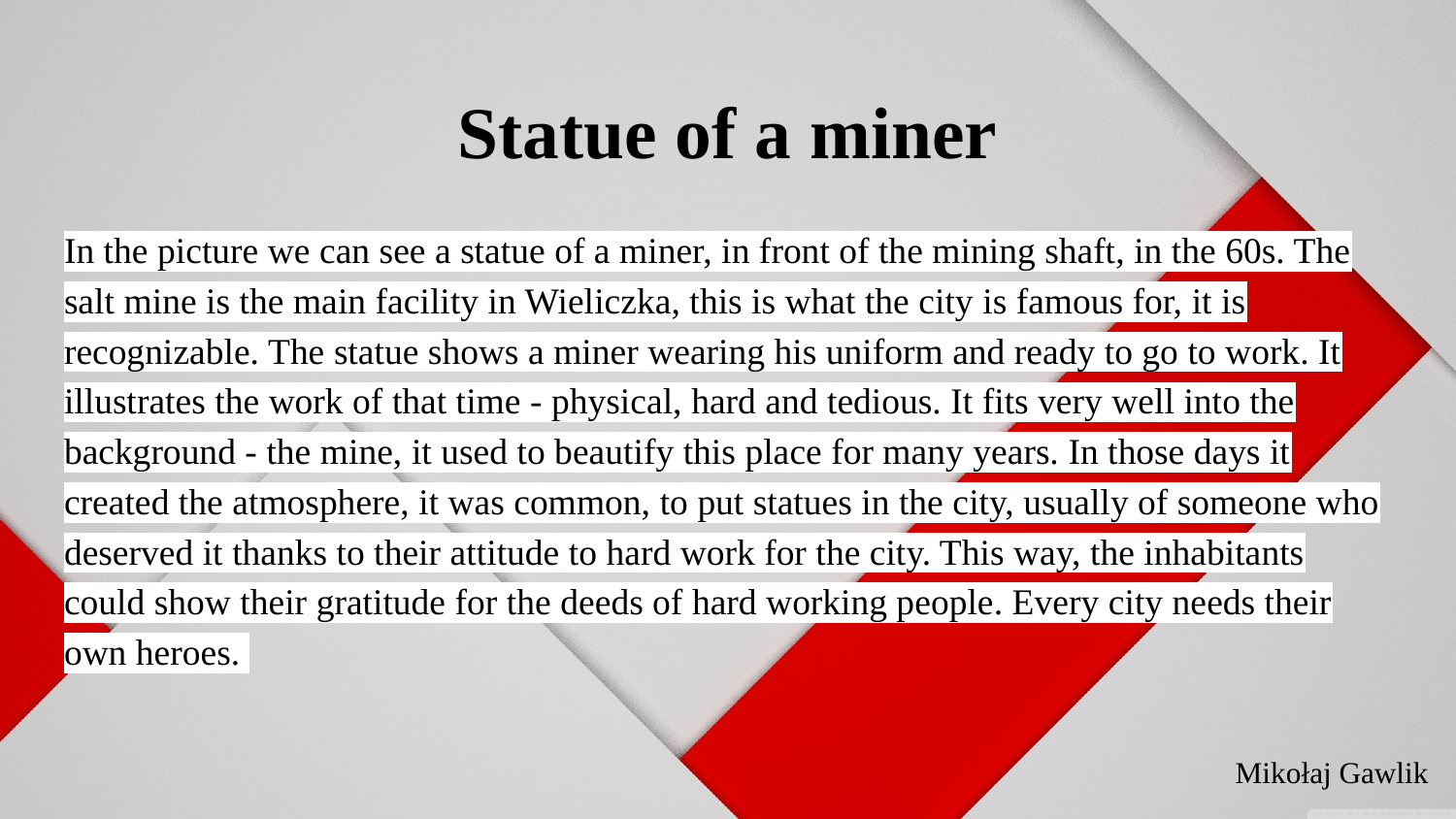

# Statue of a miner
In the picture we can see a statue of a miner, in front of the mining shaft, in the 60s. The salt mine is the main facility in Wieliczka, this is what the city is famous for, it is recognizable. The statue shows a miner wearing his uniform and ready to go to work. It illustrates the work of that time - physical, hard and tedious. It fits very well into the background - the mine, it used to beautify this place for many years. In those days it created the atmosphere, it was common, to put statues in the city, usually of someone who deserved it thanks to their attitude to hard work for the city. This way, the inhabitants could show their gratitude for the deeds of hard working people. Every city needs their own heroes.

Mikołaj Gawlik